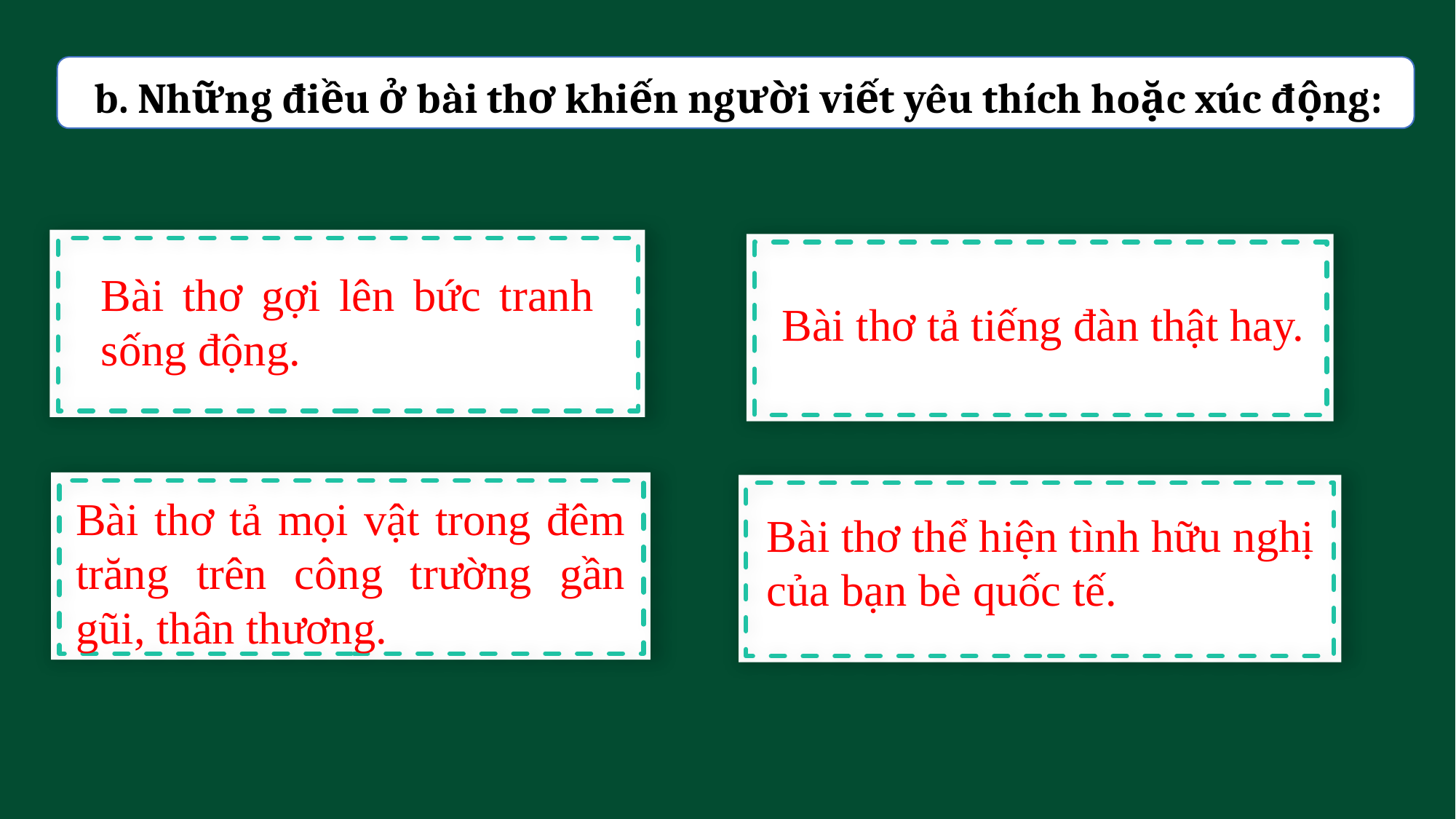

b. Những điều ở bài thơ khiến người viết yêu thích hoặc xúc động:

Bài thơ gợi lên bức tranh sống động.

Bài thơ tả tiếng đàn thật hay.

Bài thơ tả mọi vật trong đêm trăng trên công trường gần gũi, thân thương.

Bài thơ thể hiện tình hữu nghị của bạn bè quốc tế.